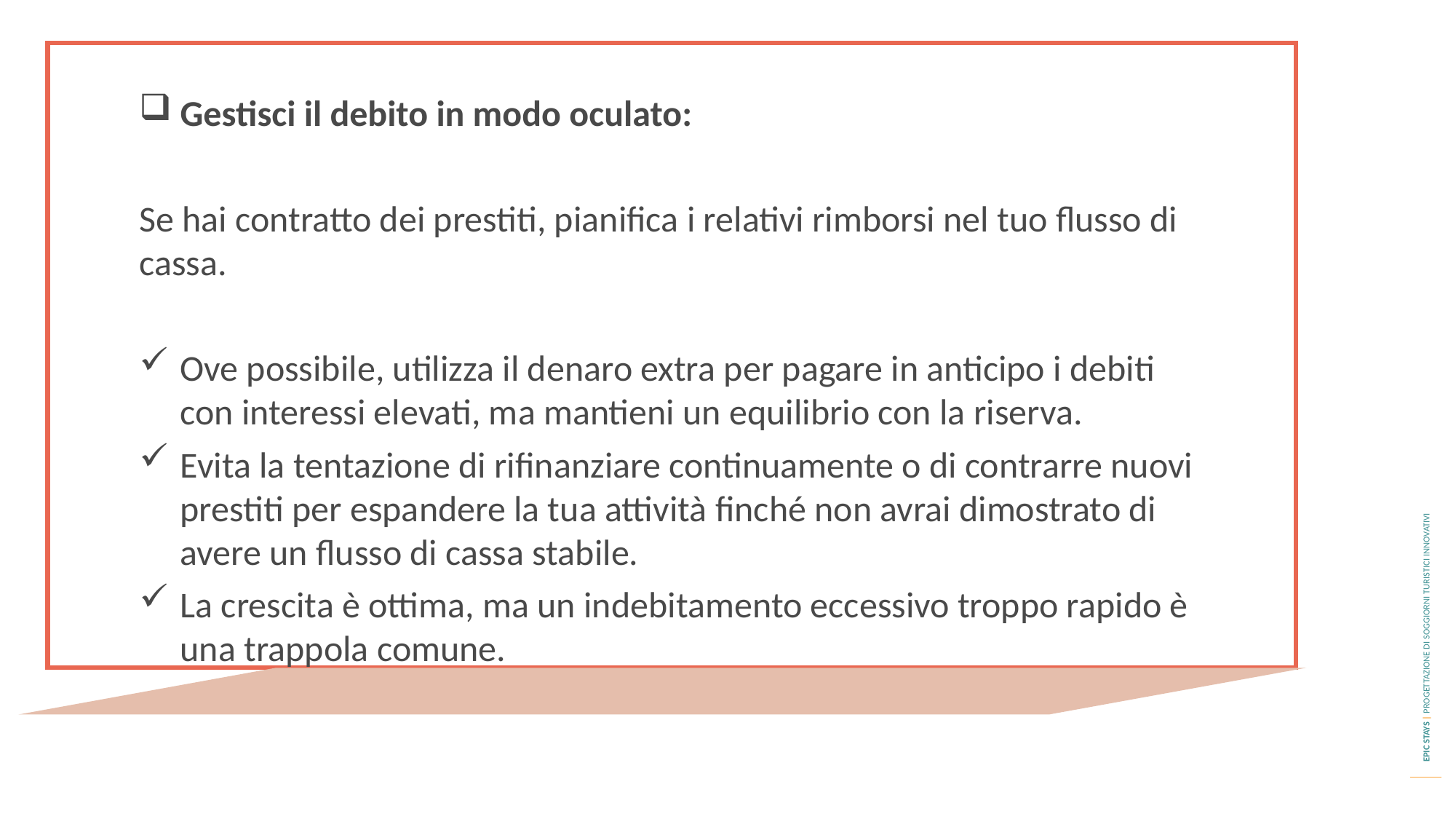

Gestisci il debito in modo oculato:

Se hai contratto dei prestiti, pianifica i relativi rimborsi nel tuo flusso di cassa.

Ove possibile, utilizza il denaro extra per pagare in anticipo i debiti con interessi elevati, ma mantieni un equilibrio con la riserva.
Evita la tentazione di rifinanziare continuamente o di contrarre nuovi prestiti per espandere la tua attività finché non avrai dimostrato di avere un flusso di cassa stabile.
La crescita è ottima, ma un indebitamento eccessivo troppo rapido è una trappola comune.